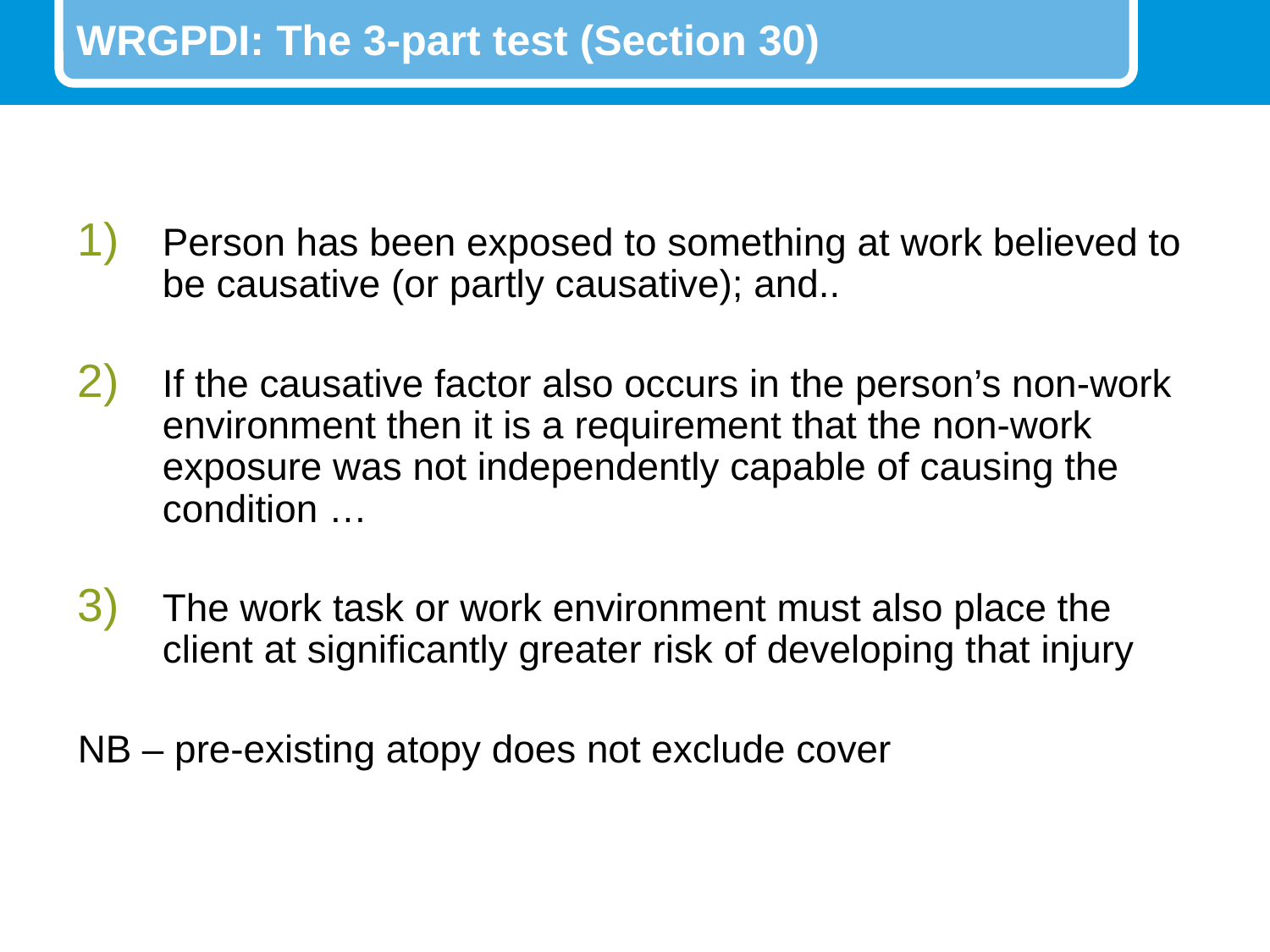

# WRGPDI: The 3-part test (Section 30)
Person has been exposed to something at work believed to be causative (or partly causative); and..

If the causative factor also occurs in the person’s non-work environment then it is a requirement that the non-work exposure was not independently capable of causing the condition …

The work task or work environment must also place the client at significantly greater risk of developing that injury

NB – pre-existing atopy does not exclude cover